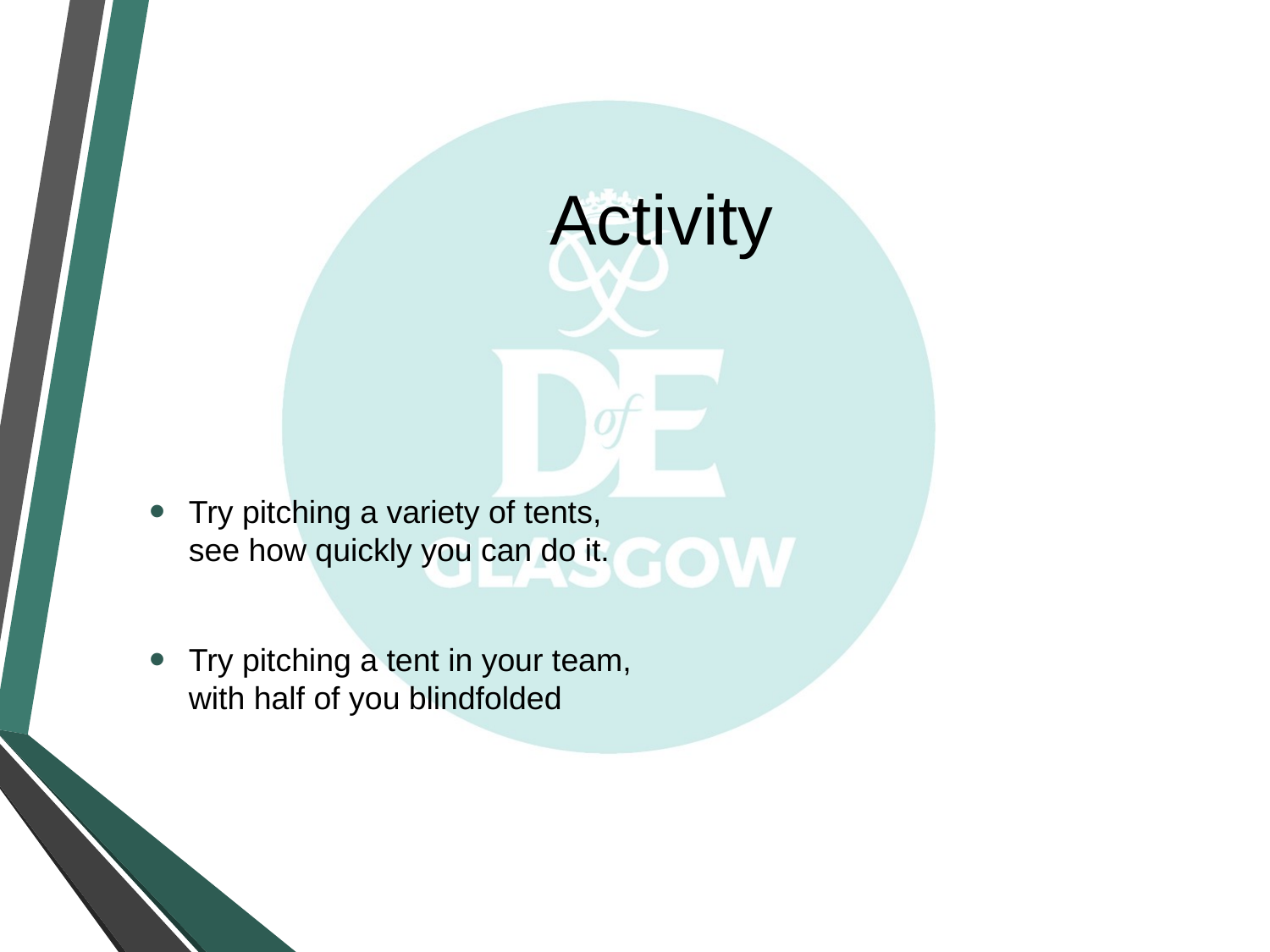

# Activity
Try pitching a variety of tents, see how quickly you can do it.

Try pitching a tent in your team, with half of you blindfolded